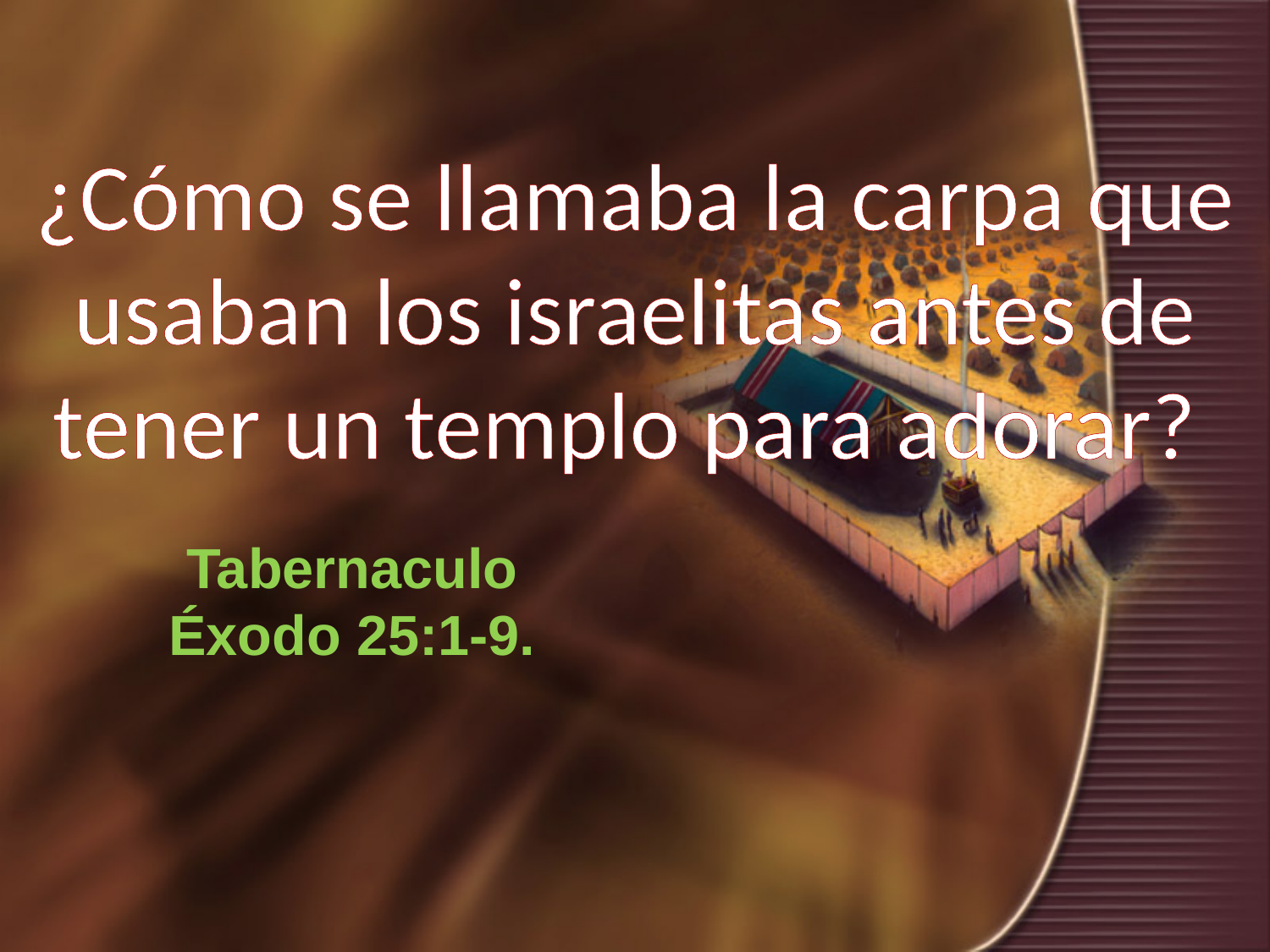

¿Cómo se llamaba la carpa que usaban los israelitas antes de tener un templo para adorar?
Tabernaculo
Éxodo 25:1-9.